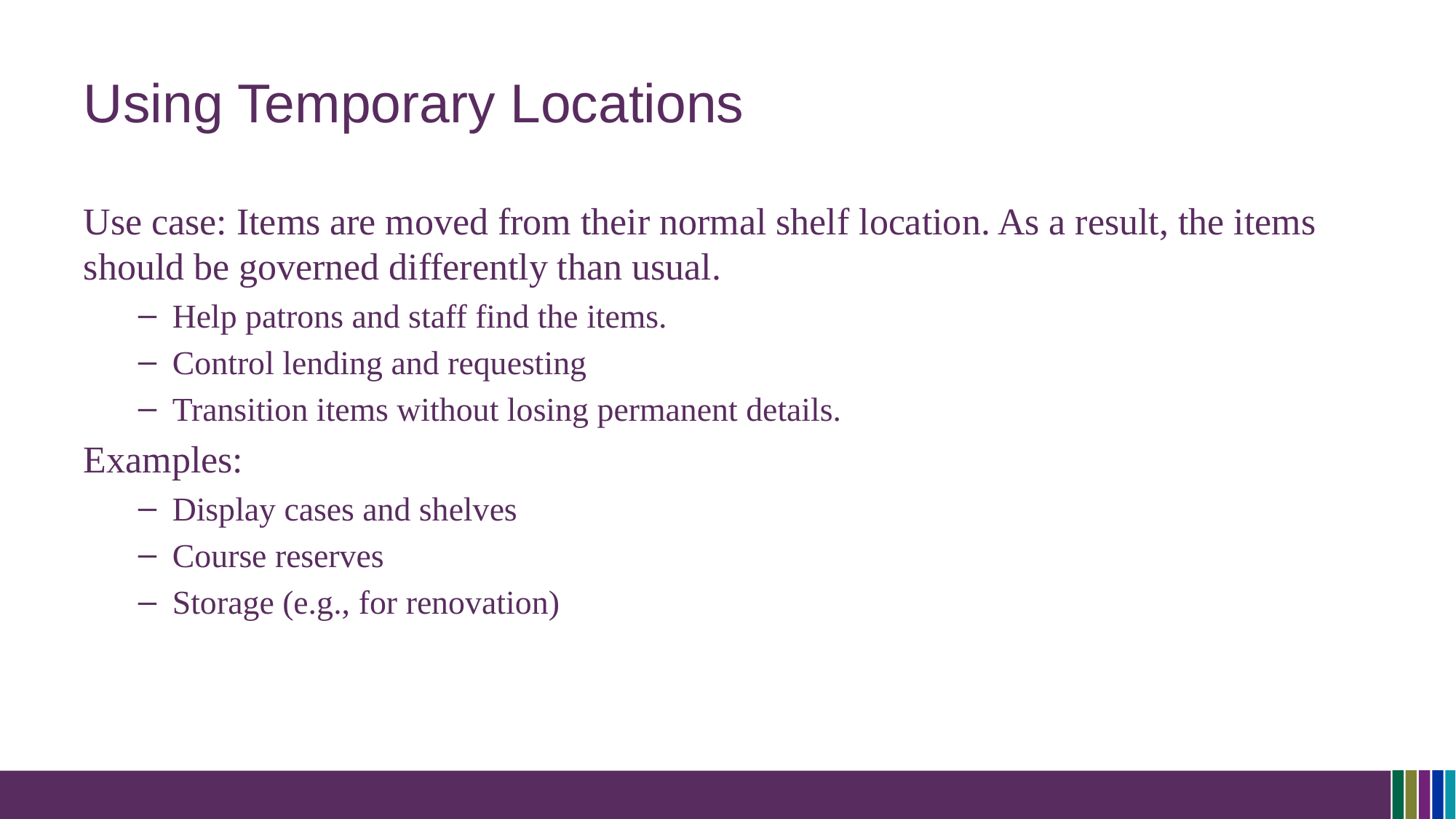

# Using Temporary Locations
Use case: Items are moved from their normal shelf location. As a result, the items should be governed differently than usual.
Help patrons and staff find the items.
Control lending and requesting
Transition items without losing permanent details.
Examples:
Display cases and shelves
Course reserves
Storage (e.g., for renovation)